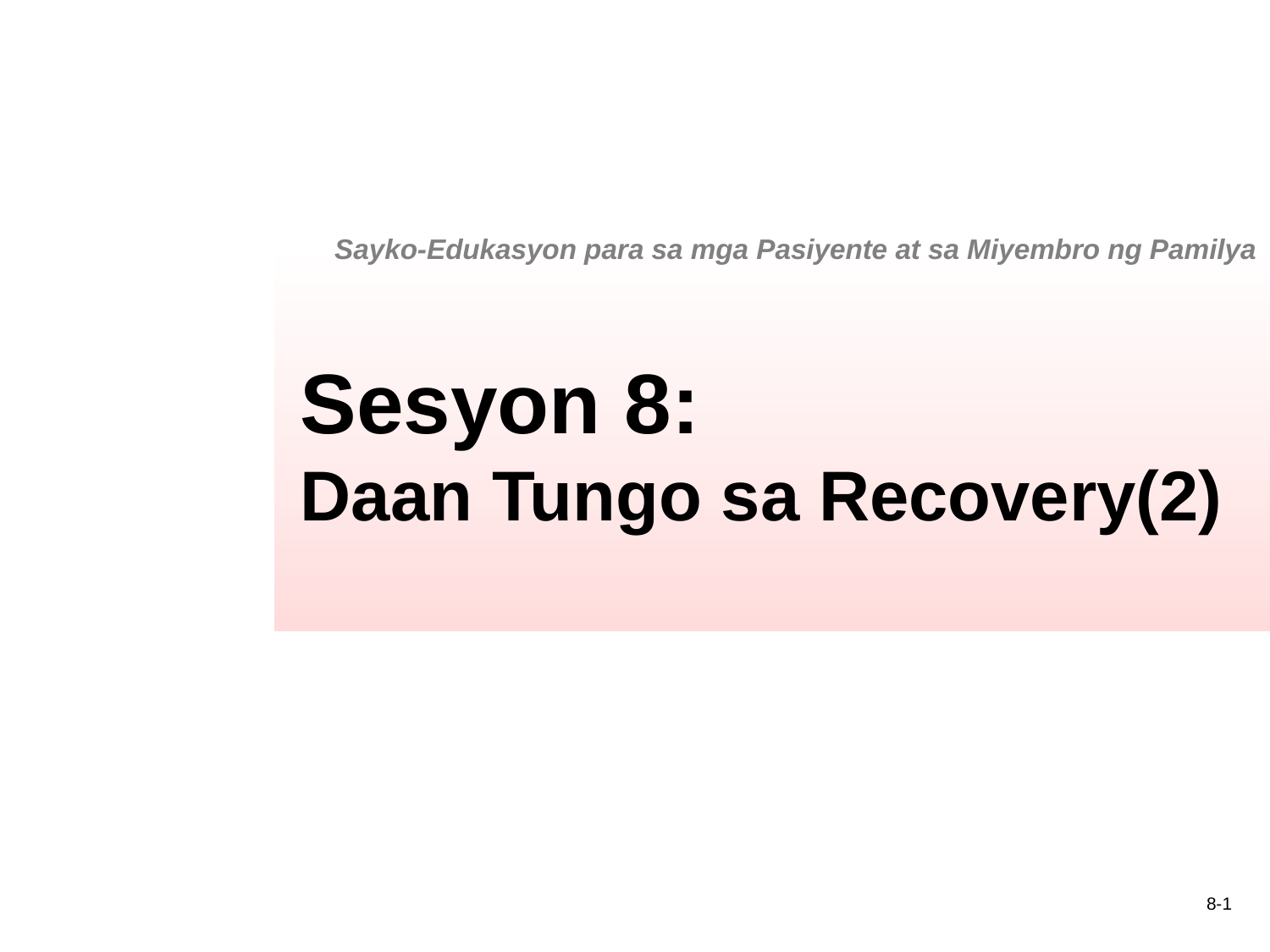

Sayko-Edukasyon para sa mga Pasiyente at sa Miyembro ng Pamilya
Sesyon 8:
Daan Tungo sa Recovery(2)
8-1